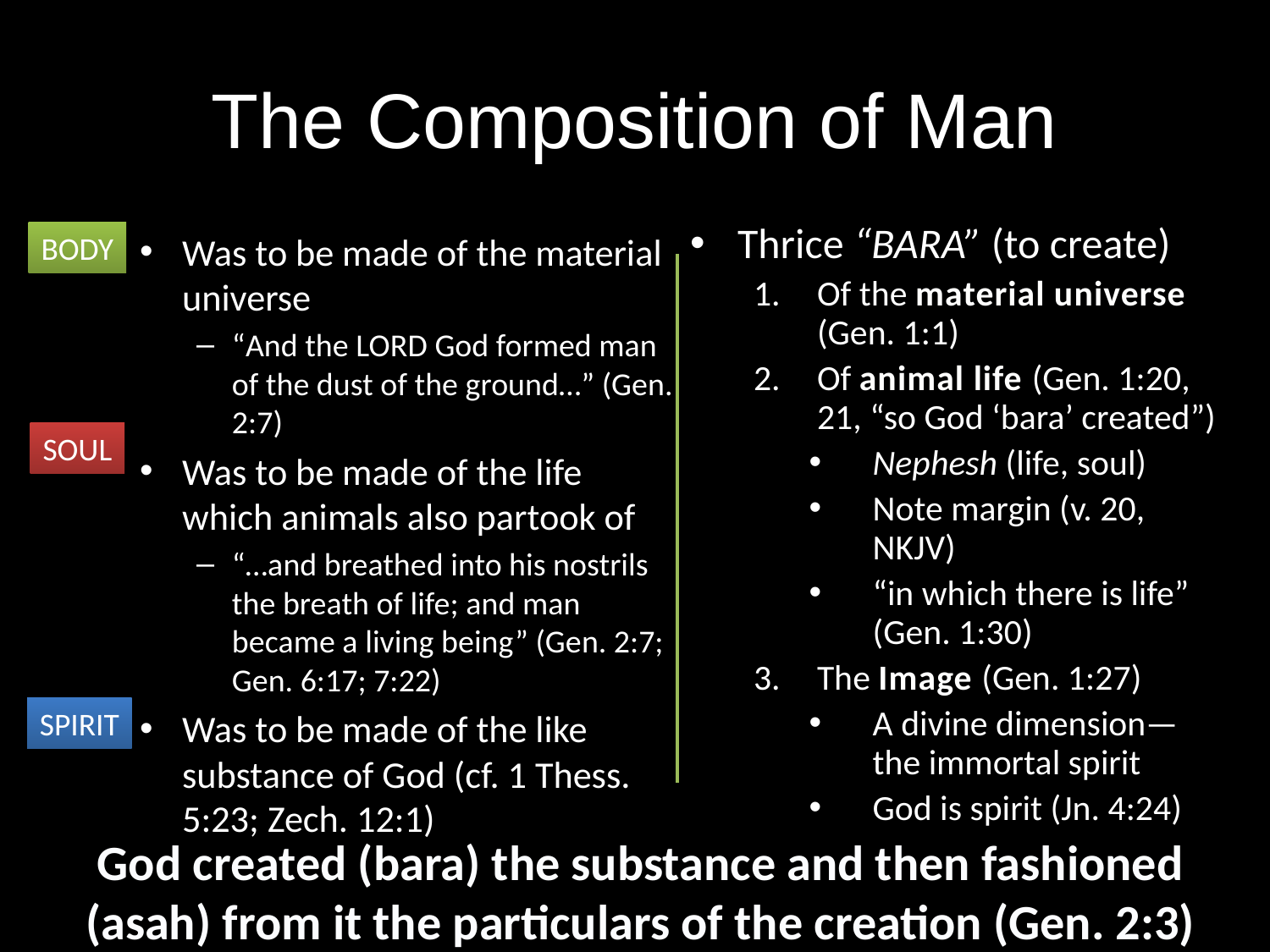

# The Composition of Man
BODY
Was to be made of the material universe
“And the LORD God formed man of the dust of the ground…” (Gen. 2:7)
Was to be made of the life which animals also partook of
“…and breathed into his nostrils the breath of life; and man became a living being” (Gen. 2:7; Gen. 6:17; 7:22)
Was to be made of the like substance of God (cf. 1 Thess. 5:23; Zech. 12:1)

Thrice “BARA” (to create)
Of the material universe  (Gen. 1:1)
Of animal life (Gen. 1:20, 21, “so God ‘bara’ created”)
Nephesh (life, soul)
Note margin (v. 20, NKJV)
“in which there is life” (Gen. 1:30)
The Image (Gen. 1:27)
A divine dimension—the immortal spirit
God is spirit (Jn. 4:24)
SOUL
SPIRIT
God created (bara) the substance and then fashioned (asah) from it the particulars of the creation (Gen. 2:3)